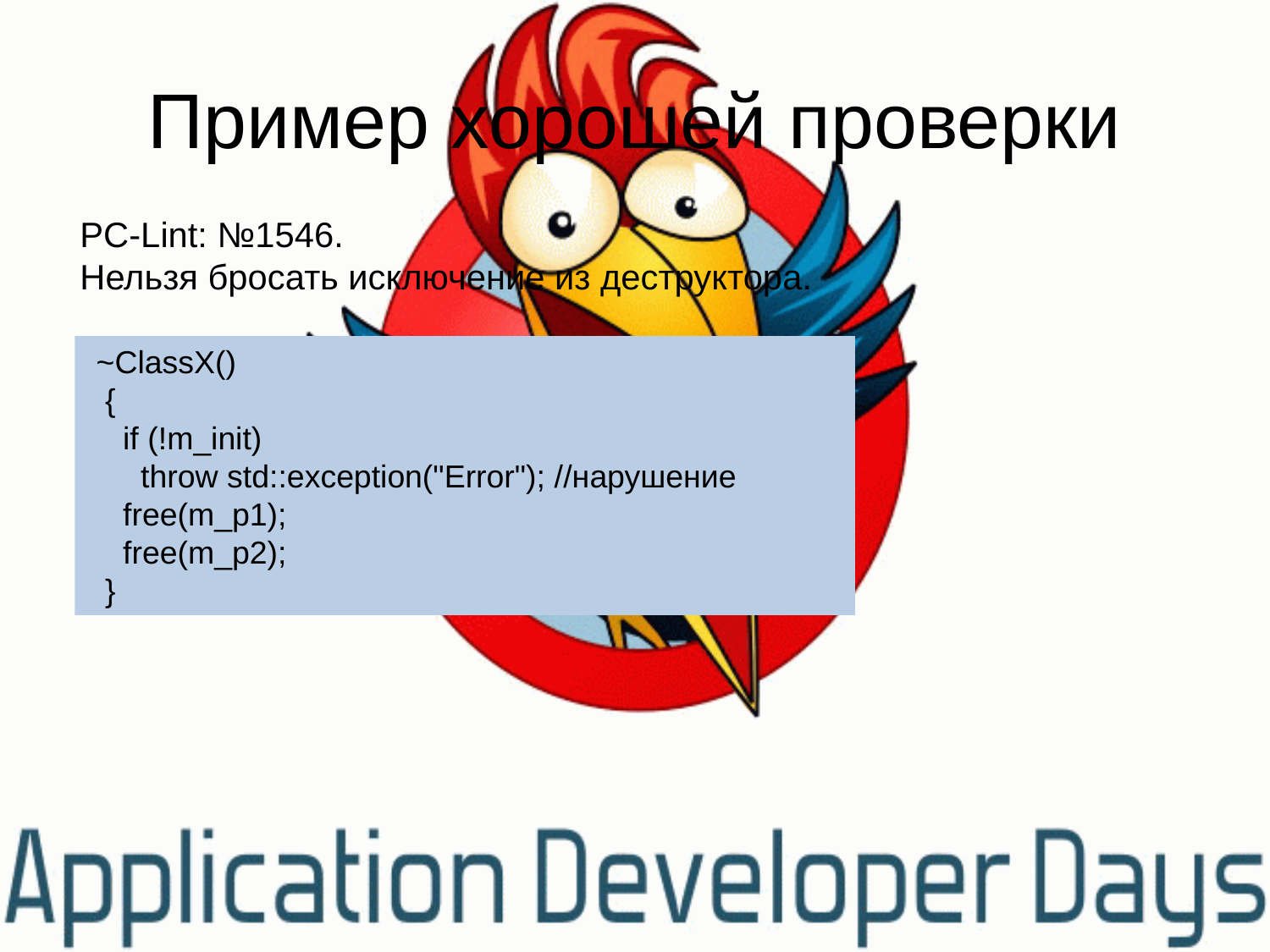

# Пример хорошей проверки
PC-Lint: №1546.
Нельзя бросать исключение из деструктора.
 ~ClassX()
  {
    if (!m_init)
      throw std::exception("Error"); //нарушение
    free(m_p1);
    free(m_p2);
  }